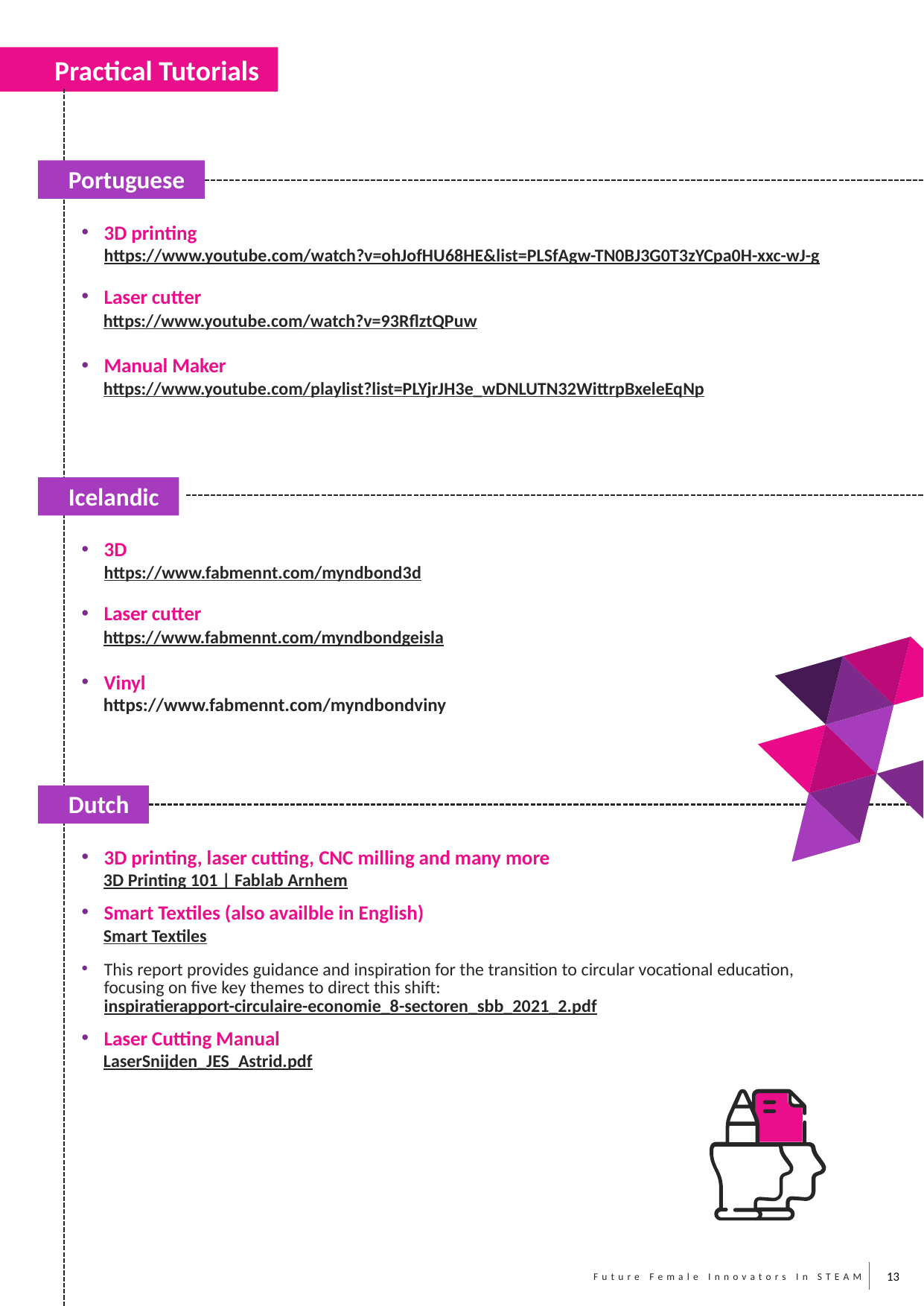

Practical Tutorials

Portuguese

3D printing
https://www.youtube.com/watch?v=ohJofHU68HE&list=PLSfAgw-TN0BJ3G0T3zYCpa0H-xxc-wJ-g

Laser cutter
https://www.youtube.com/watch?v=93RflztQPuw

Manual Maker
https://www.youtube.com/playlist?list=PLYjrJH3e_wDNLUTN32WittrpBxeleEqNp

Icelandic
3D
https://www.fabmennt.com/myndbond3d

Laser cutter
https://www.fabmennt.com/myndbondgeisla

Vinyl
https://www.fabmennt.com/myndbondviny

Dutch
3D printing, laser cutting, CNC milling and many more
3D Printing 101 | Fablab Arnhem

Smart Textiles (also availble in English)
Smart Textiles

This report provides guidance and inspiration for the transition to circular vocational education, focusing on five key themes to direct this shift: inspiratierapport-circulaire-economie_8-sectoren_sbb_2021_2.pdf

Laser Cutting Manual
LaserSnijden_JES_Astrid.pdf

13